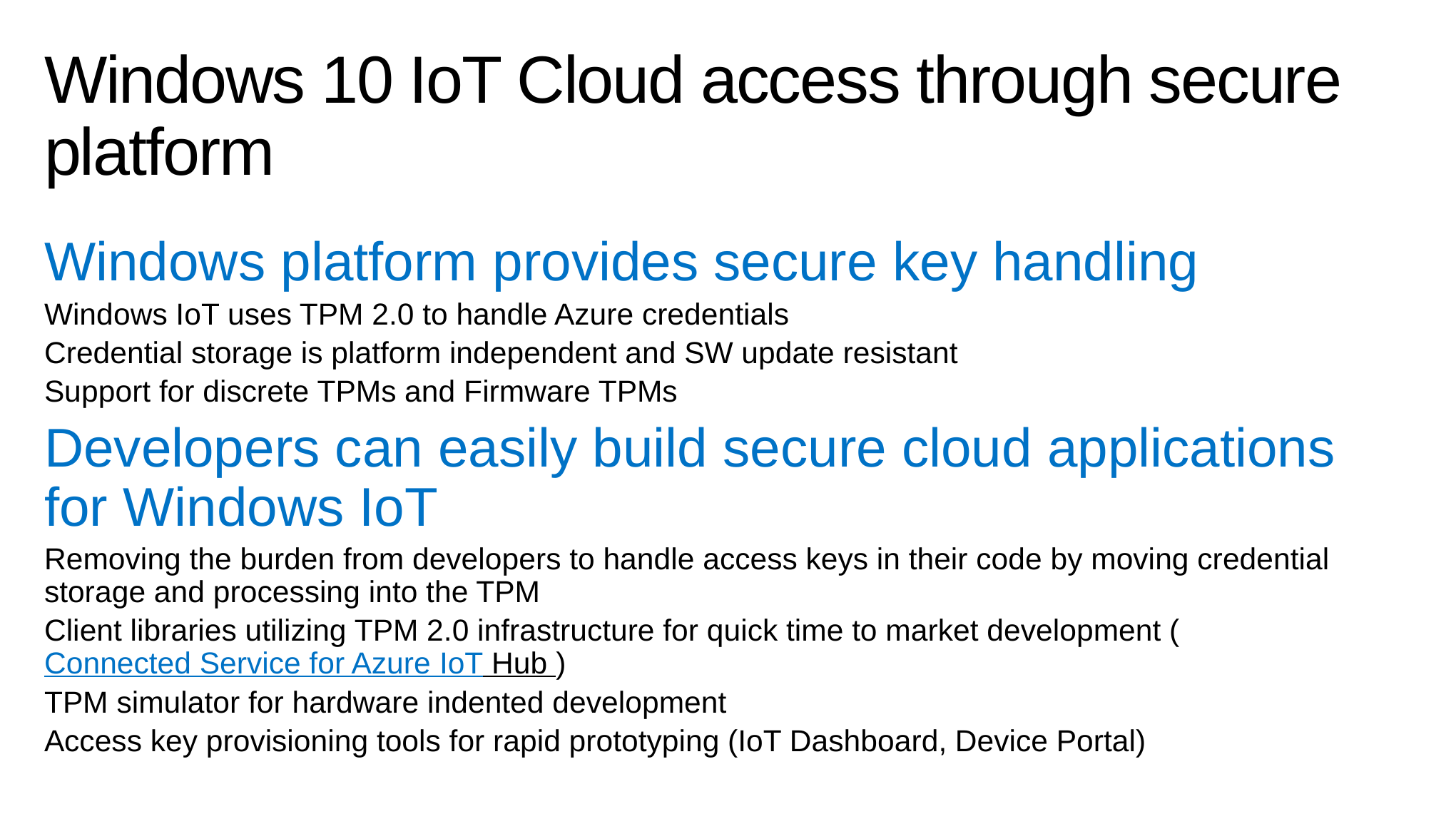

# Windows 10 IoT Cloud access through secure platform
Windows platform provides secure key handling
Windows IoT uses TPM 2.0 to handle Azure credentials
Credential storage is platform independent and SW update resistant
Support for discrete TPMs and Firmware TPMs
Developers can easily build secure cloud applications for Windows IoT
Removing the burden from developers to handle access keys in their code by moving credential storage and processing into the TPM
Client libraries utilizing TPM 2.0 infrastructure for quick time to market development (Connected Service for Azure IoT Hub )
TPM simulator for hardware indented development
Access key provisioning tools for rapid prototyping (IoT Dashboard, Device Portal)